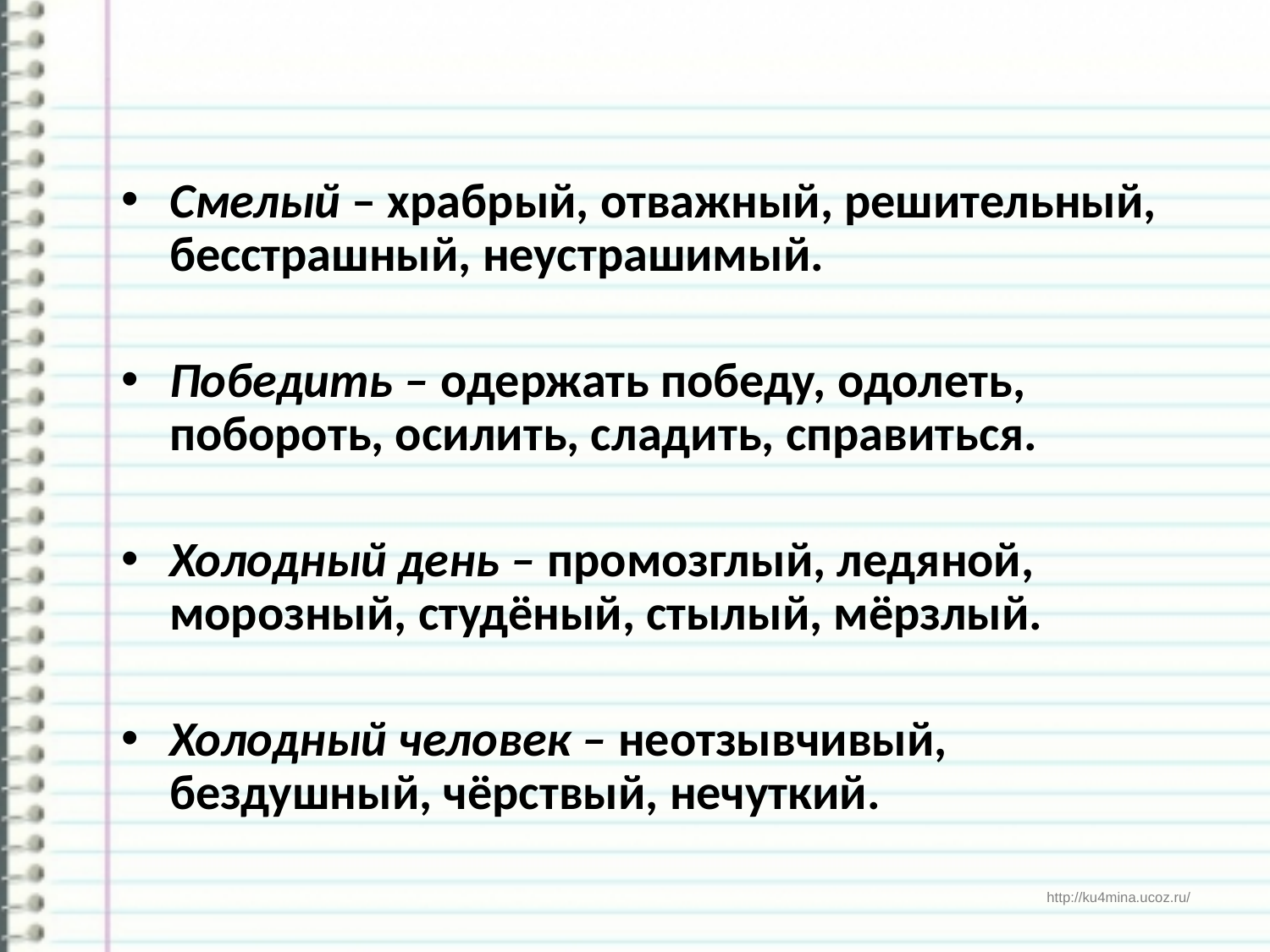

#
Смелый – храбрый, отважный, решительный, бесстрашный, неустрашимый.

Победить – одержать победу, одолеть, побороть, осилить, сладить, справиться.

Холодный день – промозглый, ледяной, морозный, студёный, стылый, мёрзлый.

Холодный человек – неотзывчивый, бездушный, чёрствый, нечуткий.